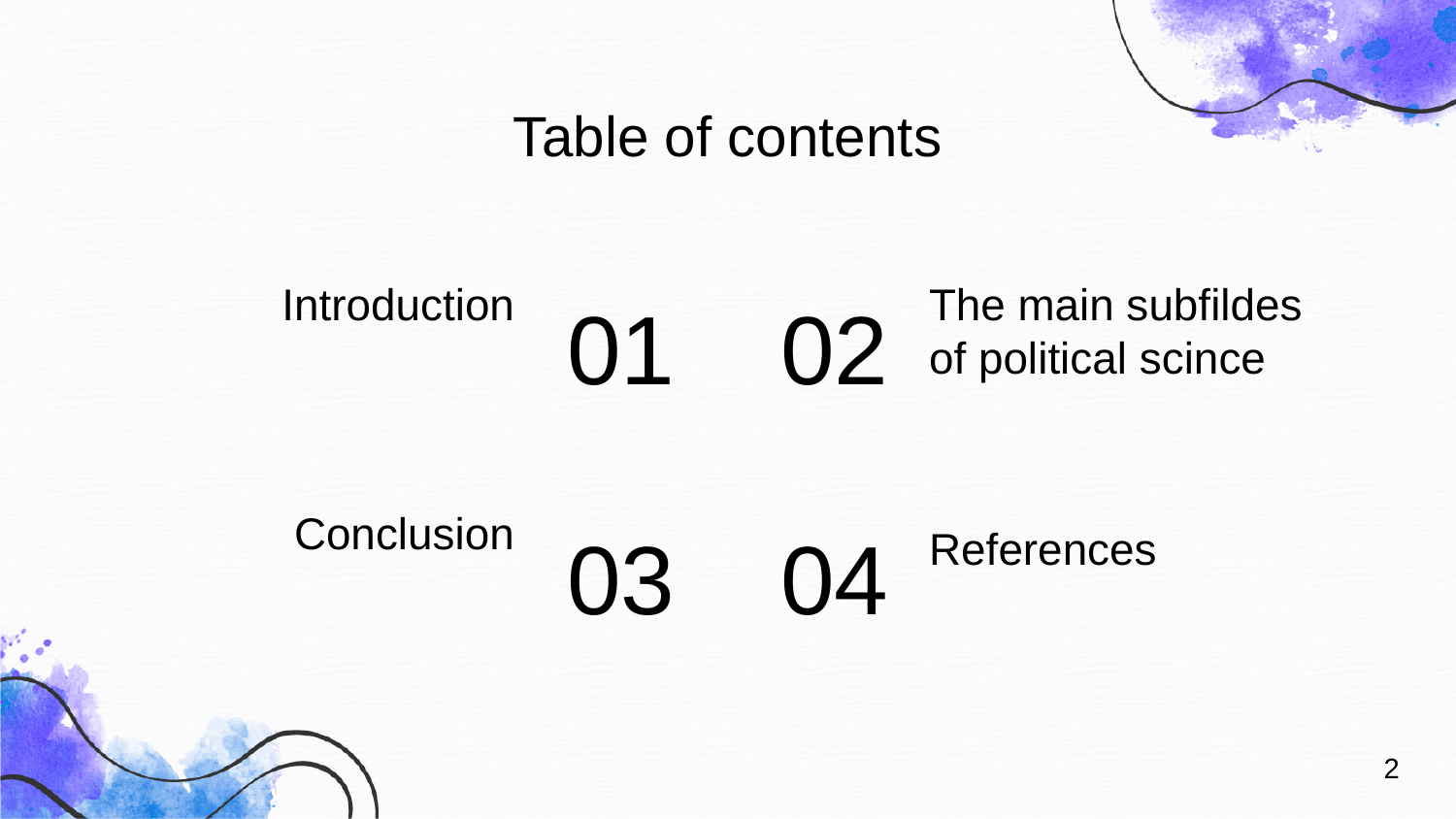

# Table of contents
Introduction
The main subfildes of political scince
01
02
Conclusion
03
04
References
2